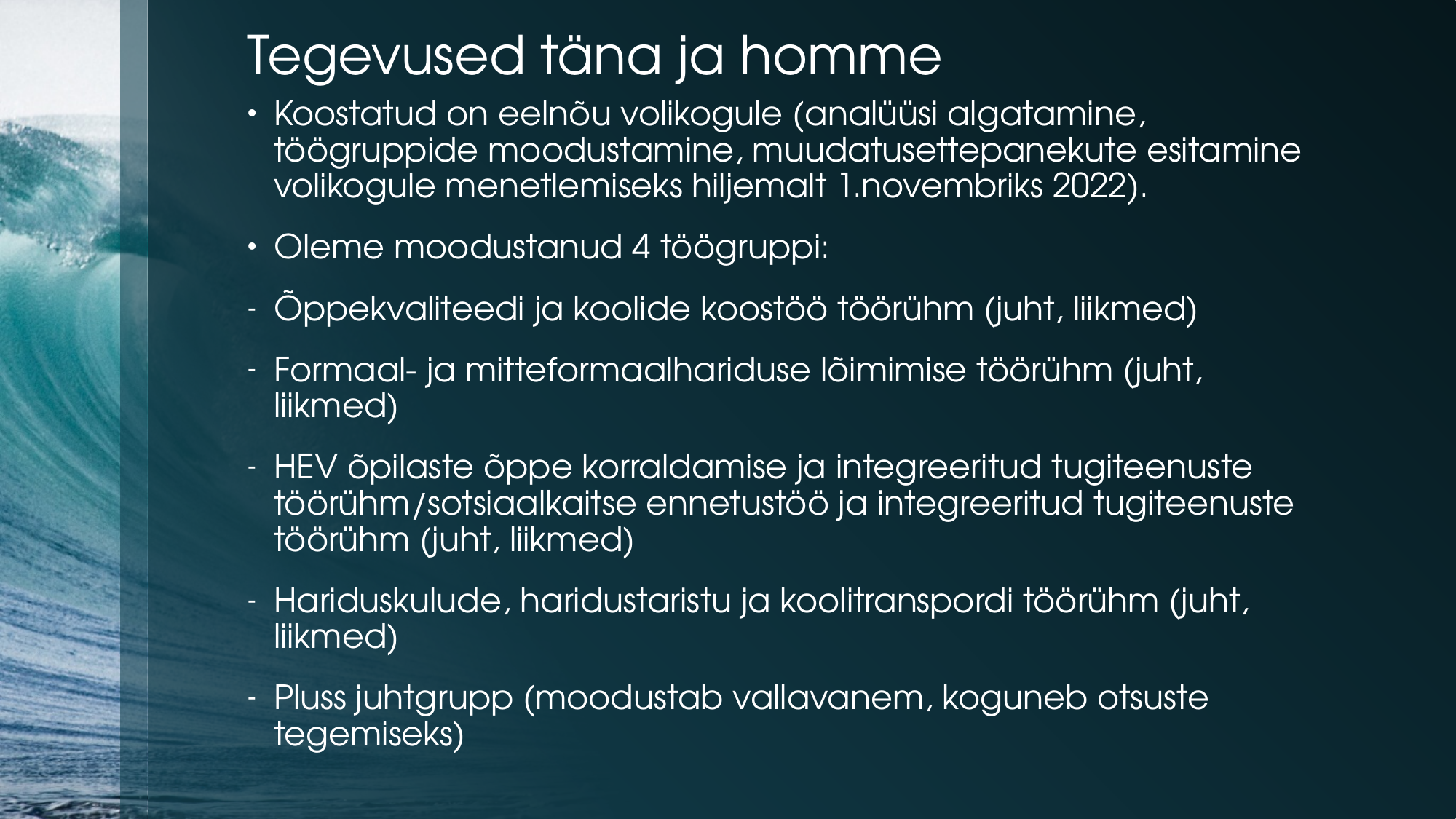

# Tegevused täna ja homme
Koostatud on eelnõu volikogule (analüüsi algatamine, töögruppide moodustamine, muudatusettepanekute esitamine volikogule menetlemiseks hiljemalt 1.novembriks 2022).
Oleme moodustanud 4 töögruppi:
Õppekvaliteedi ja koolide koostöö töörühm (juht, liikmed)
Formaal- ja mitteformaalhariduse lõimimise töörühm (juht, liikmed)
HEV õpilaste õppe korraldamise ja integreeritud tugiteenuste töörühm/sotsiaalkaitse ennetustöö ja integreeritud tugiteenuste töörühm (juht, liikmed)
Hariduskulude, haridustaristu ja koolitranspordi töörühm (juht, liikmed)
Pluss juhtgrupp (moodustab vallavanem, koguneb otsuste tegemiseks)